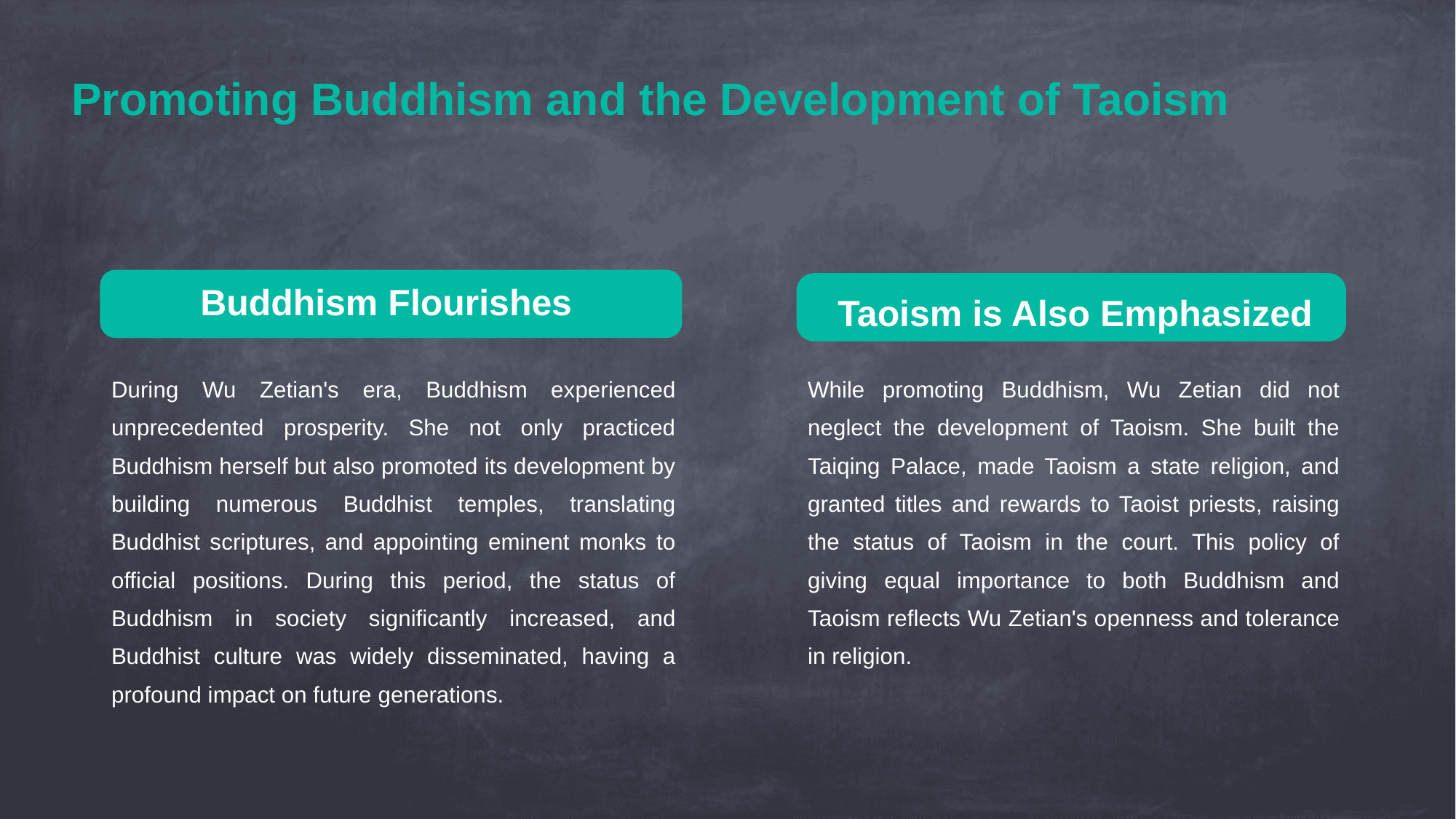

Promoting Buddhism and the Development of Taoism

Buddhism Flourishes

Taoism is Also Emphasized
During Wu Zetian's era, Buddhism experienced unprecedented prosperity. She not only practiced Buddhism herself but also promoted its development by building numerous Buddhist temples, translating Buddhist scriptures, and appointing eminent monks to official positions. During this period, the status of Buddhism in society significantly increased, and Buddhist culture was widely disseminated, having a profound impact on future generations.
While promoting Buddhism, Wu Zetian did not neglect the development of Taoism. She built the Taiqing Palace, made Taoism a state religion, and granted titles and rewards to Taoist priests, raising the status of Taoism in the court. This policy of giving equal importance to both Buddhism and Taoism reflects Wu Zetian's openness and tolerance in religion.